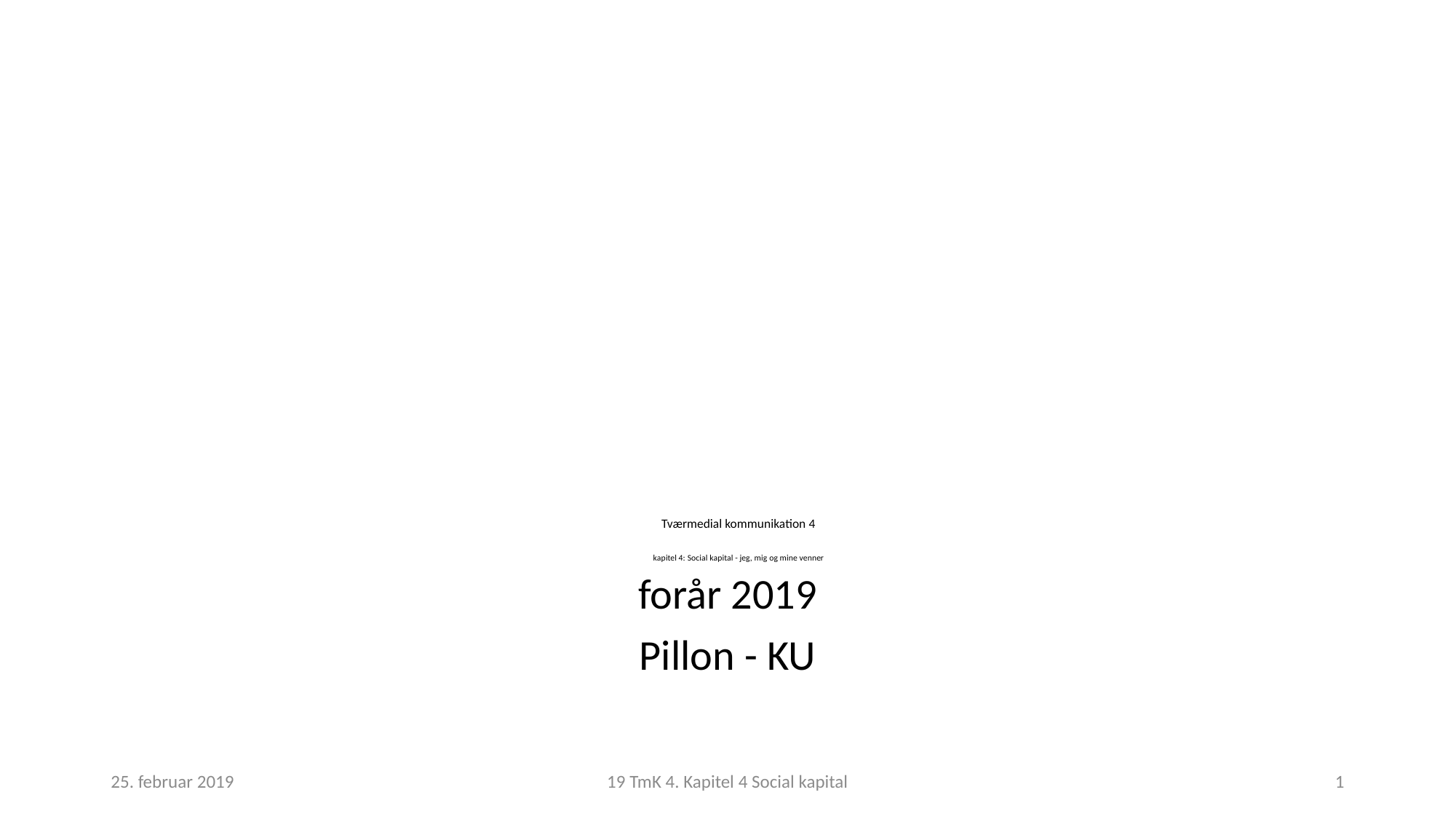

# Tværmedial kommunikation 4 kapitel 4: Social kapital - jeg, mig og mine venner

forår 2019
Pillon - KU
25. februar 2019
19 TmK 4. Kapitel 4 Social kapital
1